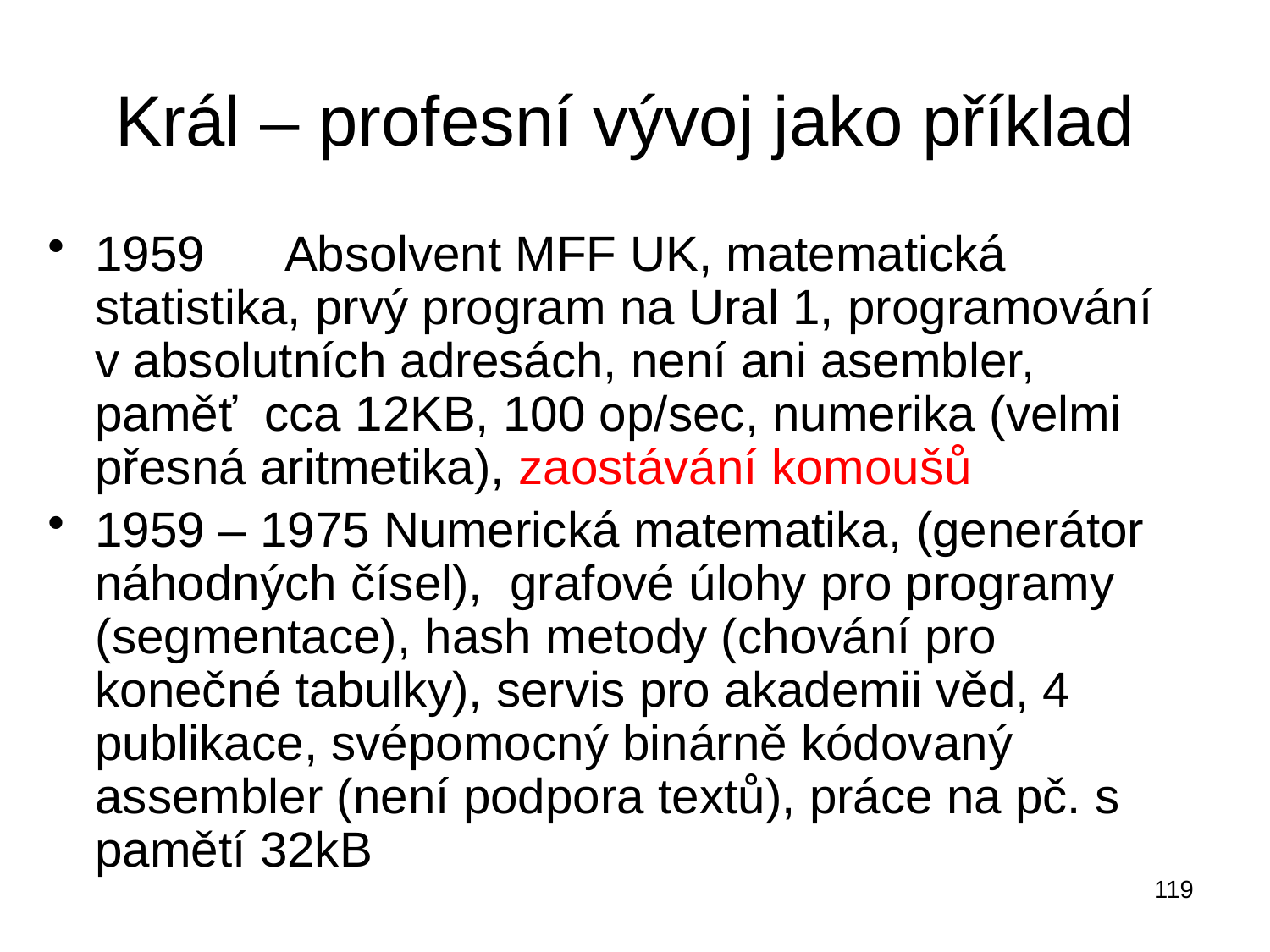

# Král – profesní vývoj jako příklad
1959      Absolvent MFF UK, matematická statistika, prvý program na Ural 1, programování v absolutních adresách, není ani asembler, paměť  cca 12KB, 100 op/sec, numerika (velmi přesná aritmetika), zaostávání komoušů
1959 – 1975 Numerická matematika, (generátor náhodných čísel),  grafové úlohy pro programy (segmentace), hash metody (chování pro konečné tabulky), servis pro akademii věd, 4 publikace, svépomocný binárně kódovaný assembler (není podpora textů), práce na pč. s pamětí 32kB

119